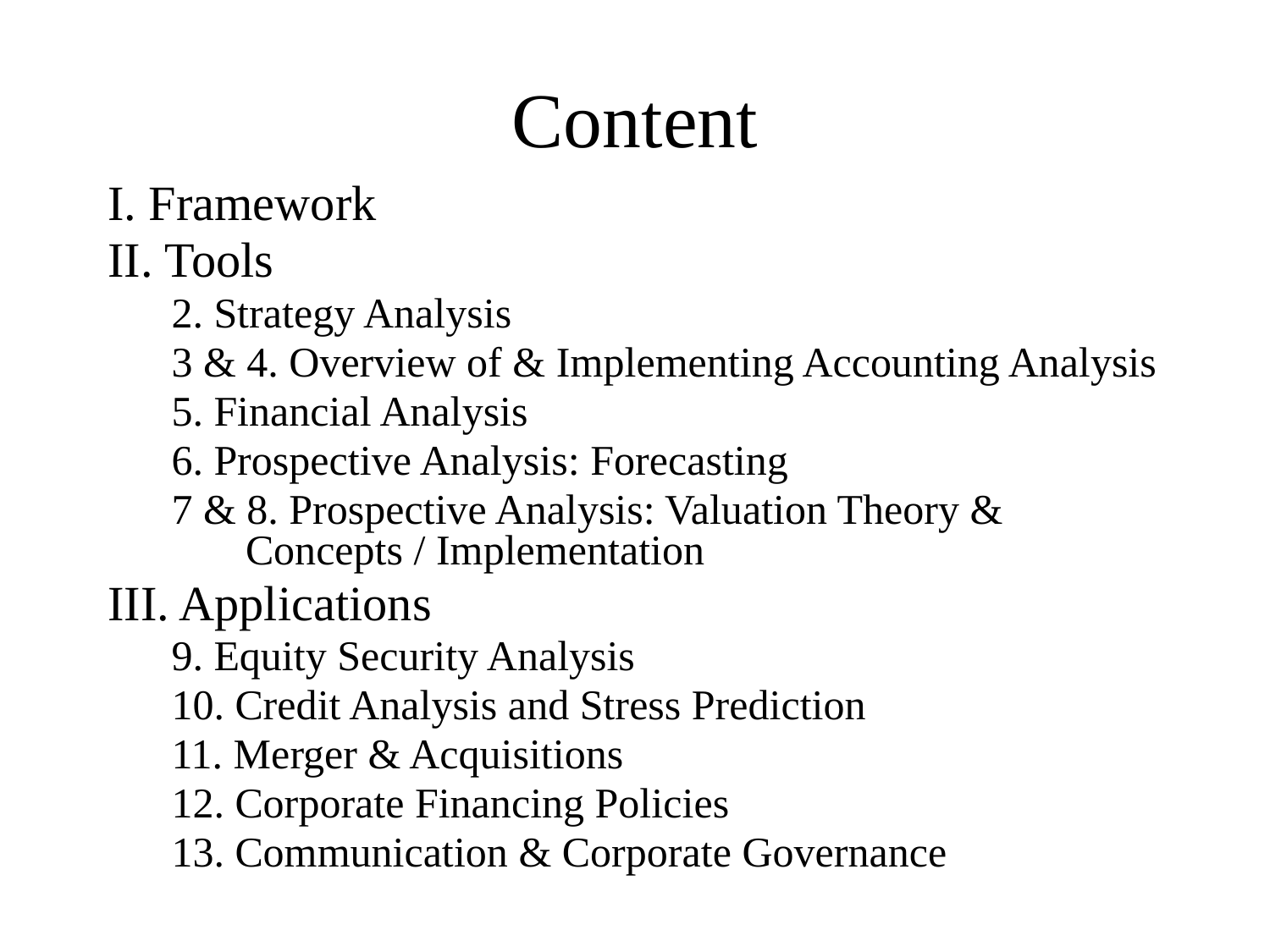

# Content
I. Framework
II. Tools
2. Strategy Analysis
3 & 4. Overview of & Implementing Accounting Analysis
5. Financial Analysis
6. Prospective Analysis: Forecasting
7 & 8. Prospective Analysis: Valuation Theory & Concepts / Implementation
III. Applications
9. Equity Security Analysis
10. Credit Analysis and Stress Prediction
11. Merger & Acquisitions
12. Corporate Financing Policies
13. Communication & Corporate Governance